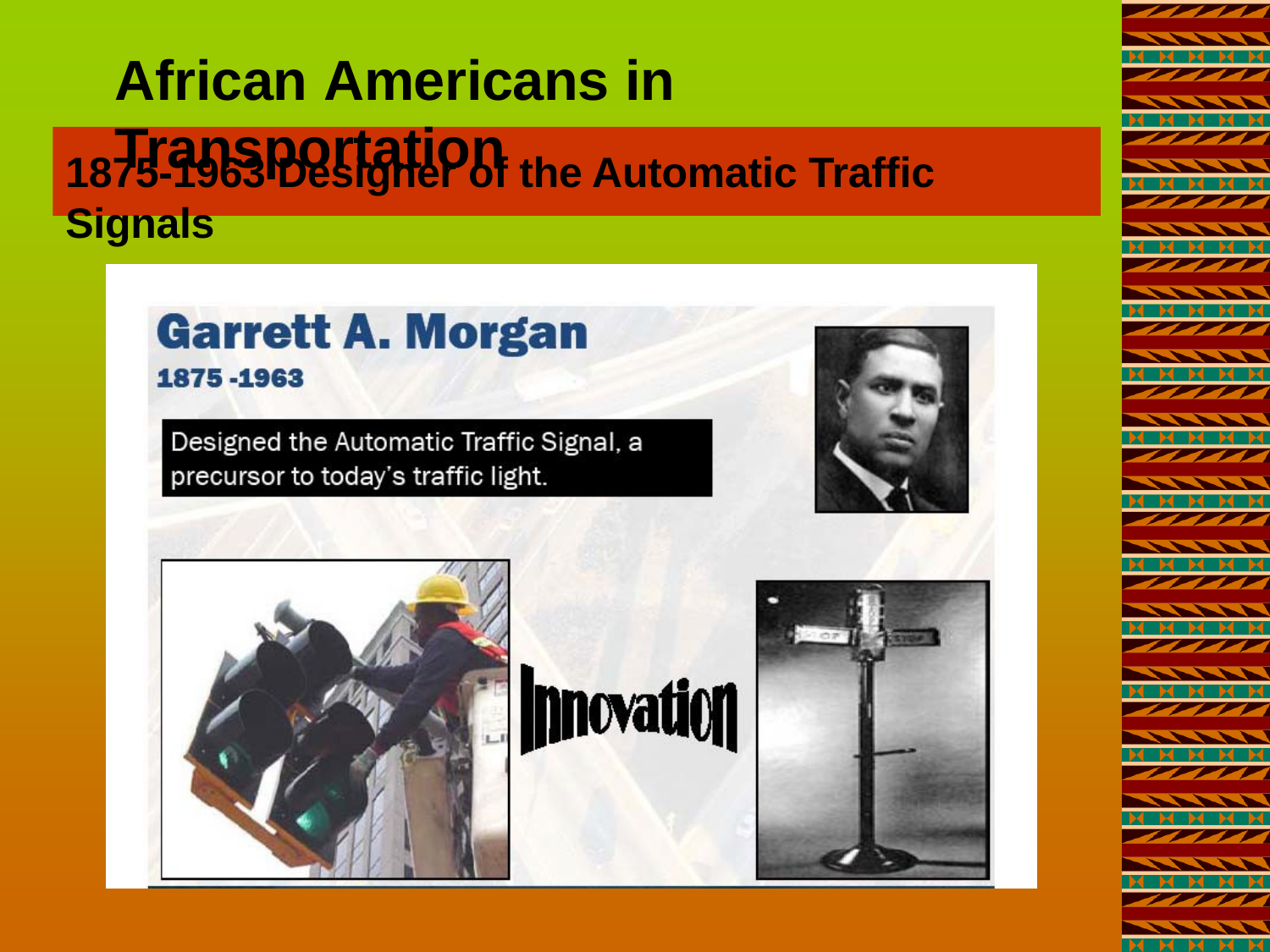

African Americans in Transportation

1875-1963 Designer of the Automatic Traffic Signals